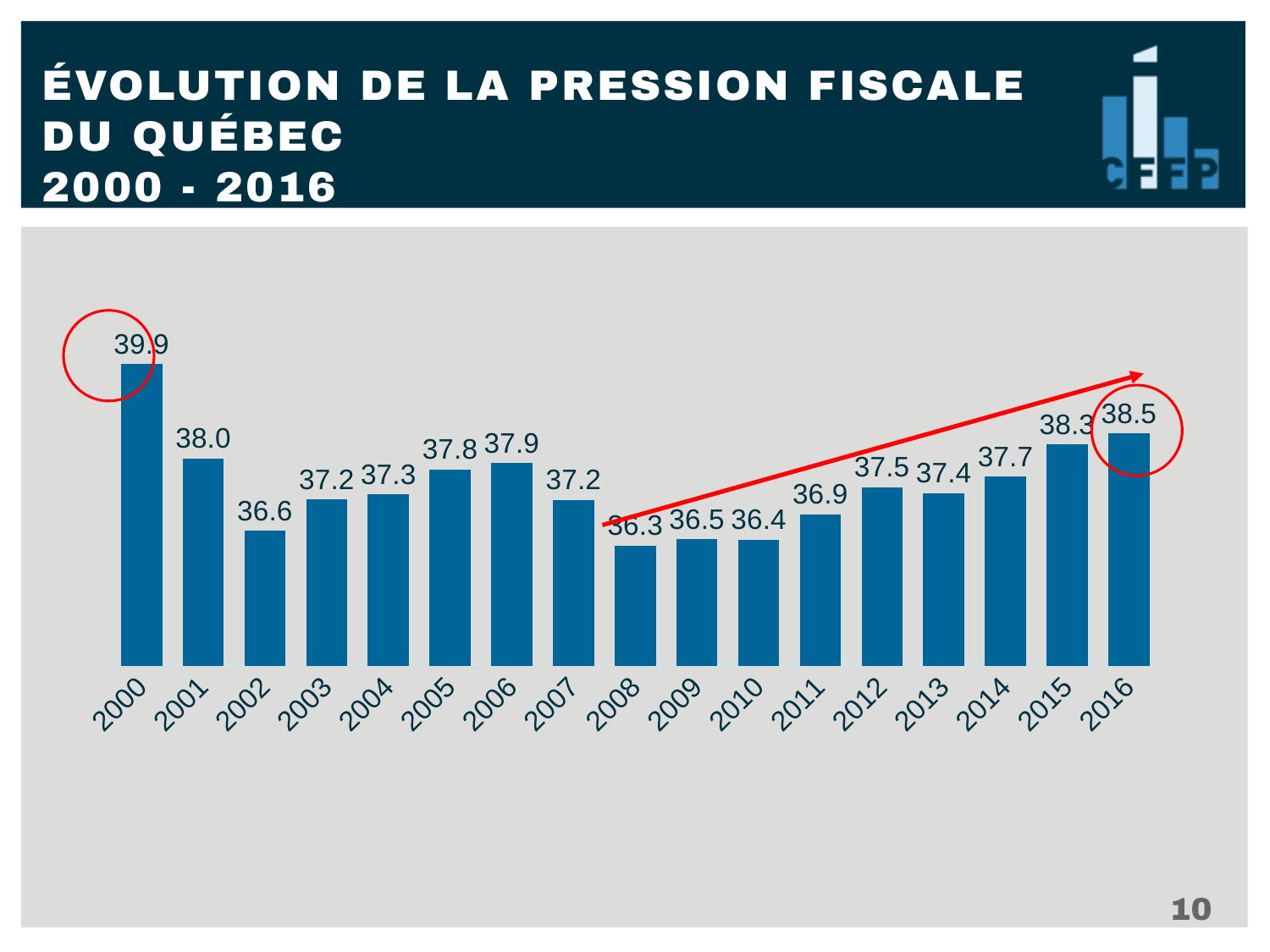

# Évolution de la pression fiscale du Québec 2000 - 2016

### Chart

| Category | Québec |
|---|---|
| 2000 | 39.85702994032781 |
| 2001 | 38.02966279323238 |
| 2002 | 36.61939111871222 |
| 2003 | 37.22780149289446 |
| 2004 | 37.32880113893457 |
| 2005 | 37.80597073532929 |
| 2006 | 37.93527073762453 |
| 2007 | 37.22261615729227 |
| 2008 | 36.33373624276354 |
| 2009 | 36.45407117037205 |
| 2010 | 36.44544809027936 |
| 2011 | 36.94036561522796 |
| 2012 | 37.46822428850651 |
| 2013 | 37.35577318739197 |
| 2014 | 37.67193146442333 |
| 2015 | 38.292792663929 |
| 2016 | 38.50853175759018 |

10